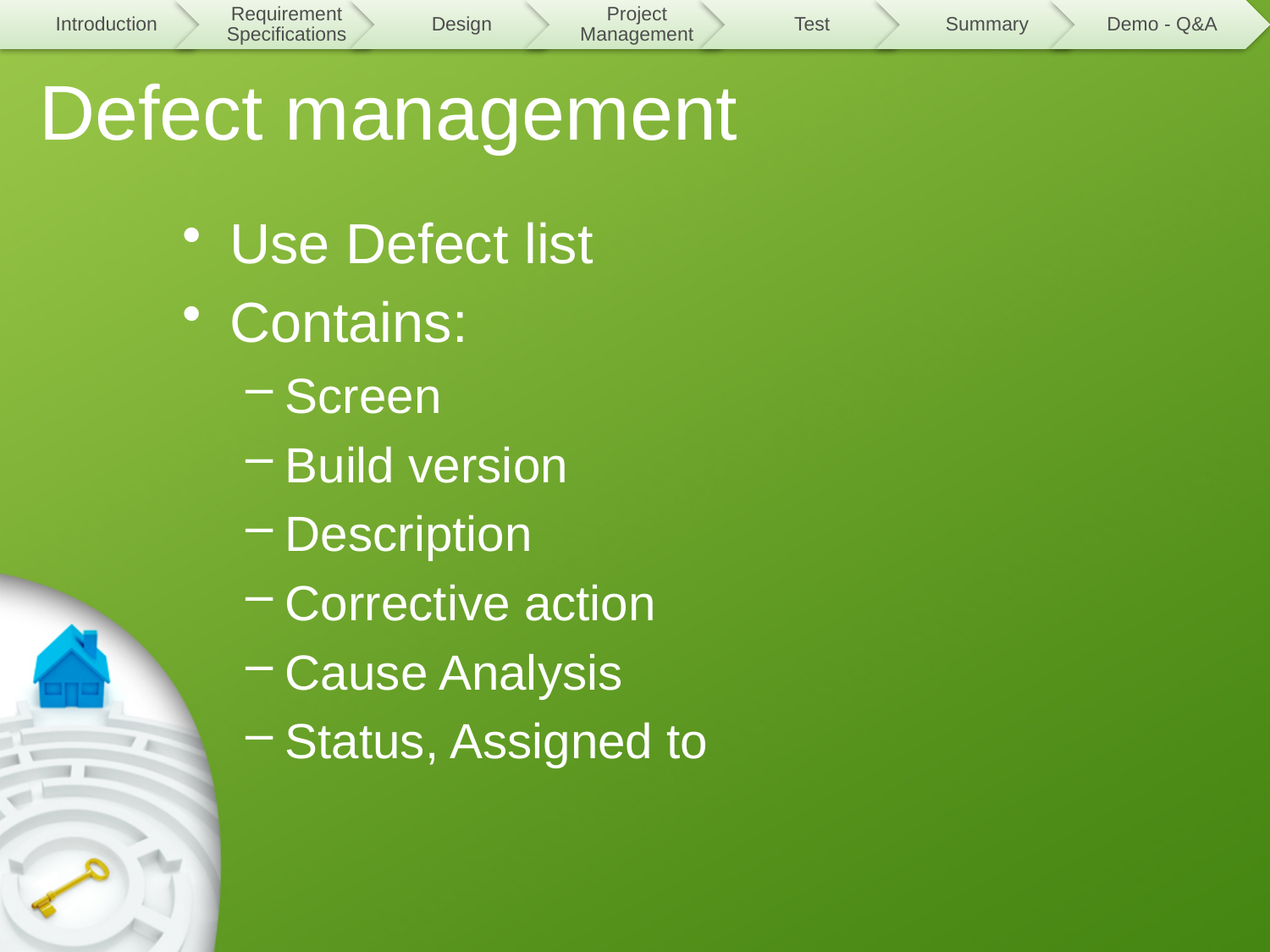

# Defect management
Use Defect list
Contains:
Screen
Build version
Description
Corrective action
Cause Analysis
Status, Assigned to